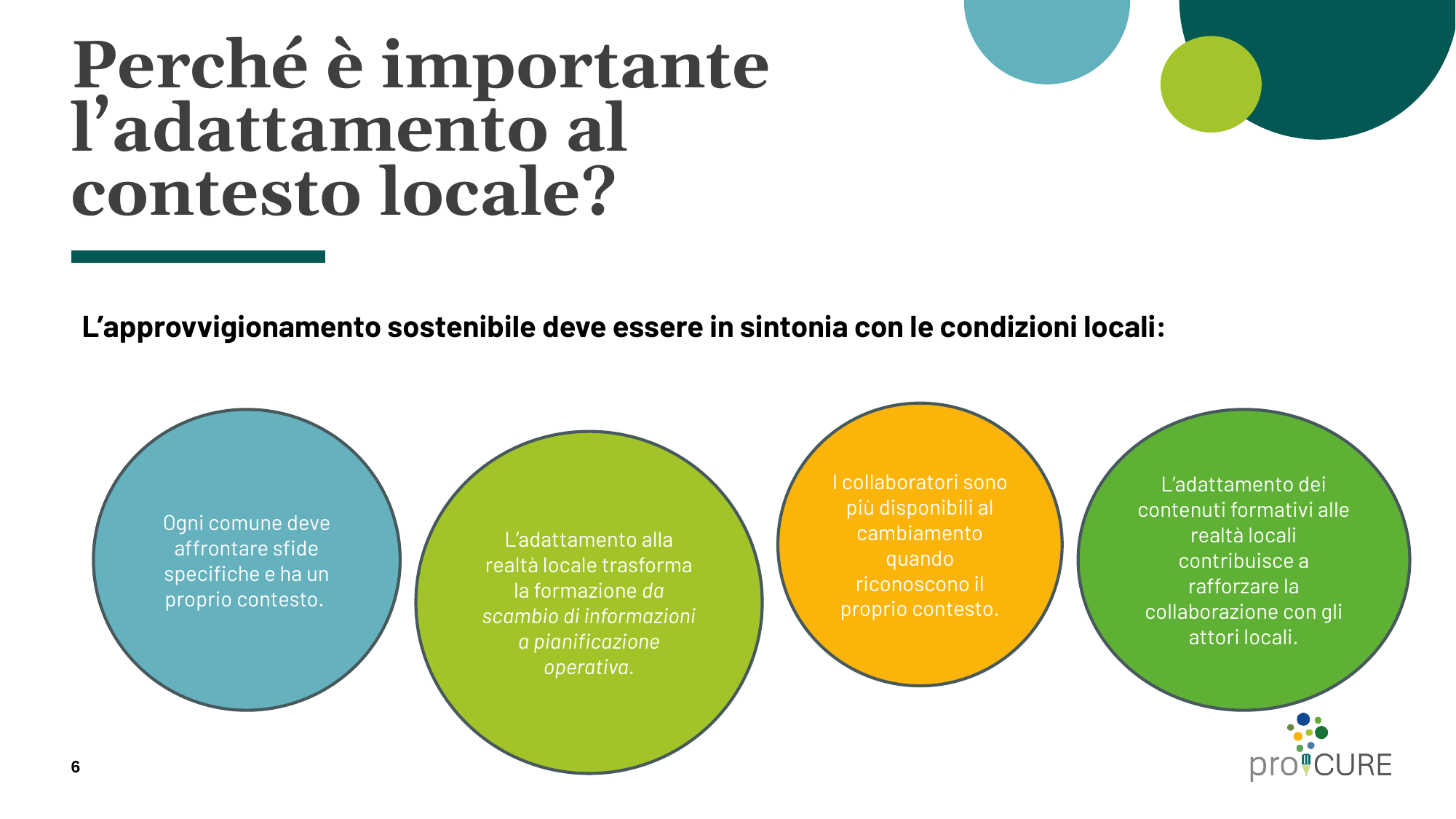

# Perché è importante l’adattamento al contesto locale?
L’approvvigionamento sostenibile deve essere in sintonia con le condizioni locali:
I collaboratori sono più disponibili al cambiamento quando riconoscono il proprio contesto.
L’adattamento dei contenuti formativi alle realtà locali contribuisce a rafforzare la collaborazione con gli attori locali.
Ogni comune deve affrontare sfide specifiche e ha un proprio contesto.
L’adattamento alla realtà locale trasforma la formazione da scambio di informazioni a pianificazione operativa.
6